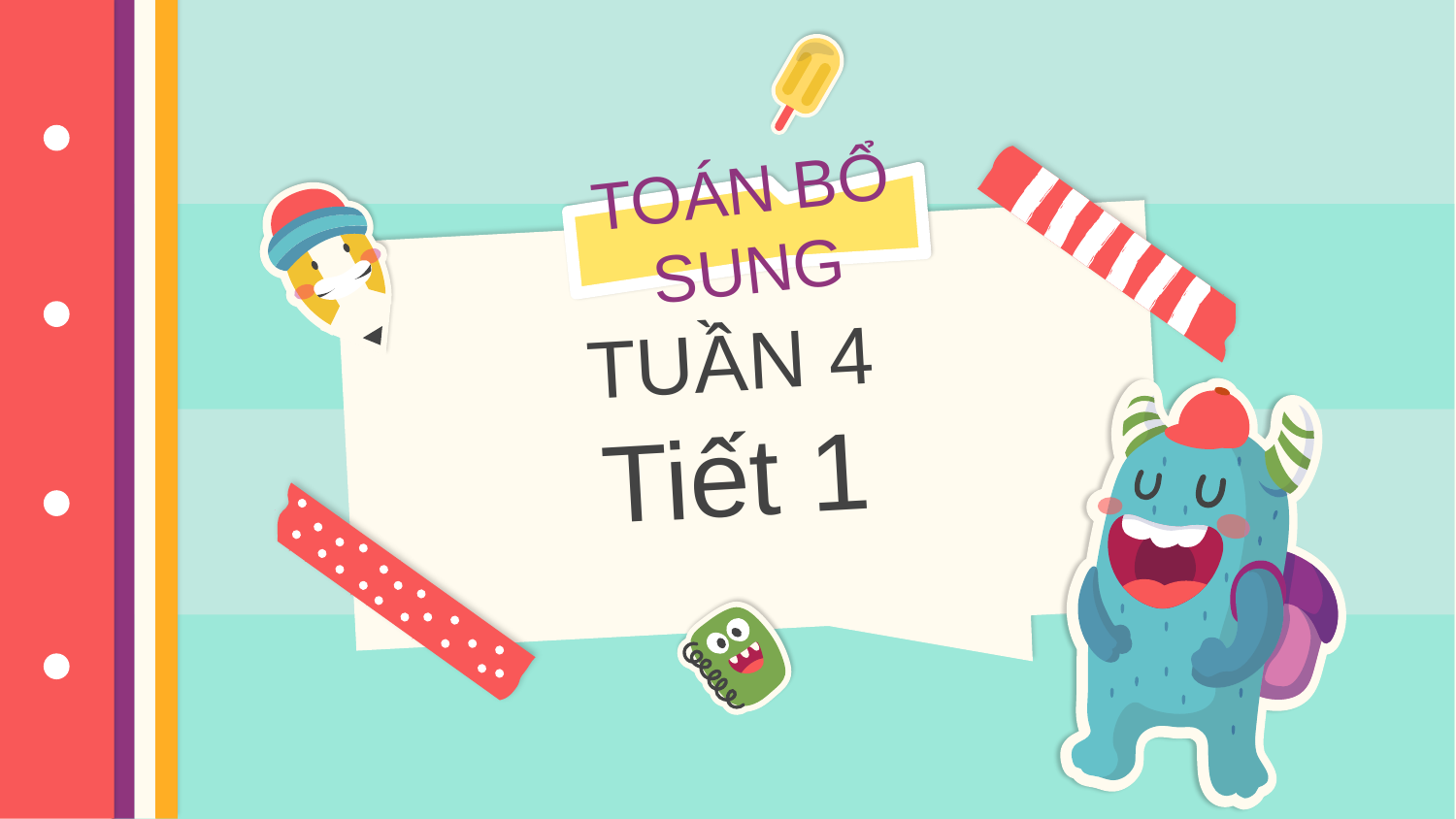

TOÁN BỔ SUNG

# TUẦN 4 Tiết 1